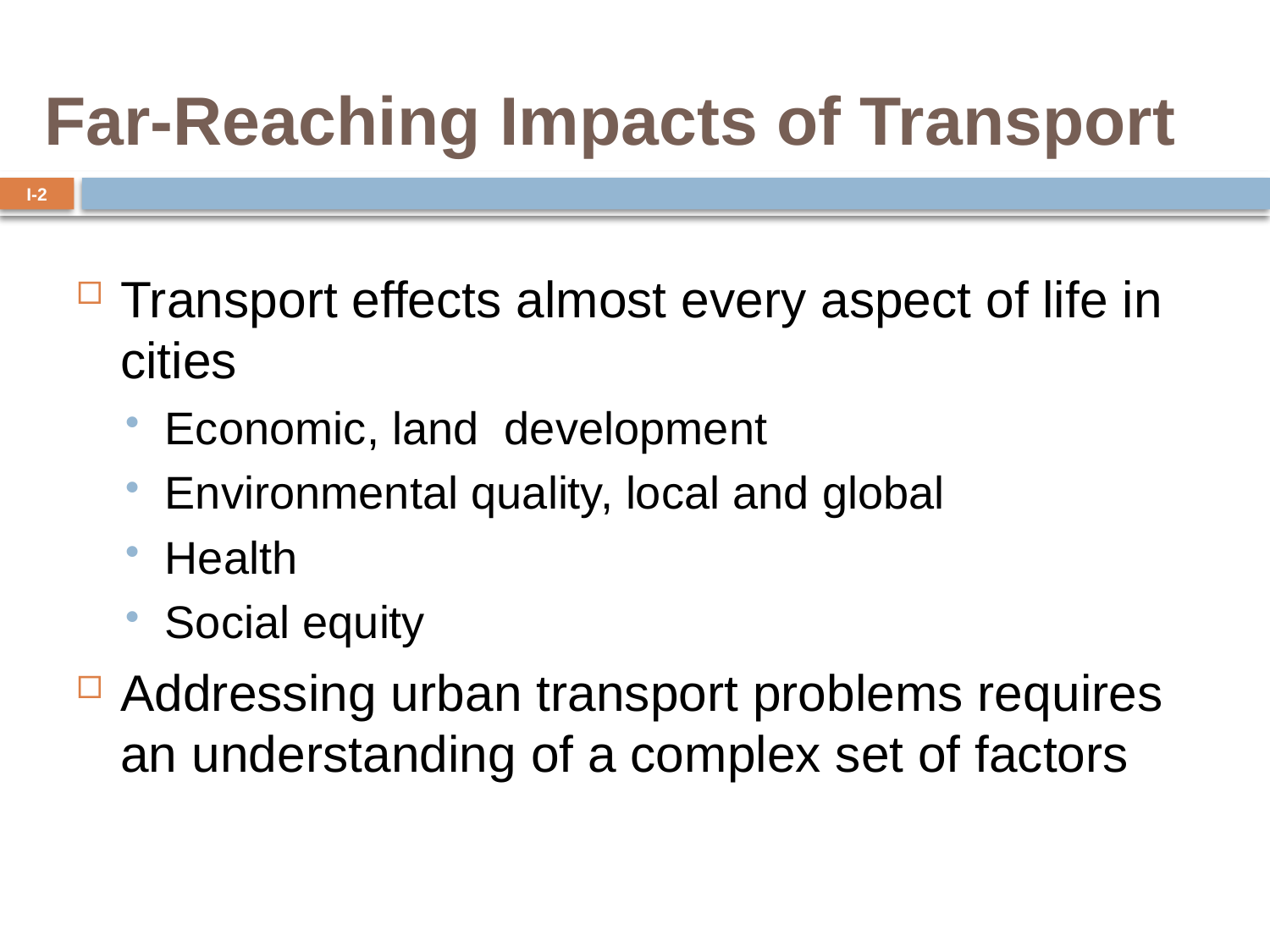

# Far-Reaching Impacts of Transport
I-2
Transport effects almost every aspect of life in cities
Economic, land  development
Environmental quality, local and global
Health
Social equity
Addressing urban transport problems requires an understanding of a complex set of factors